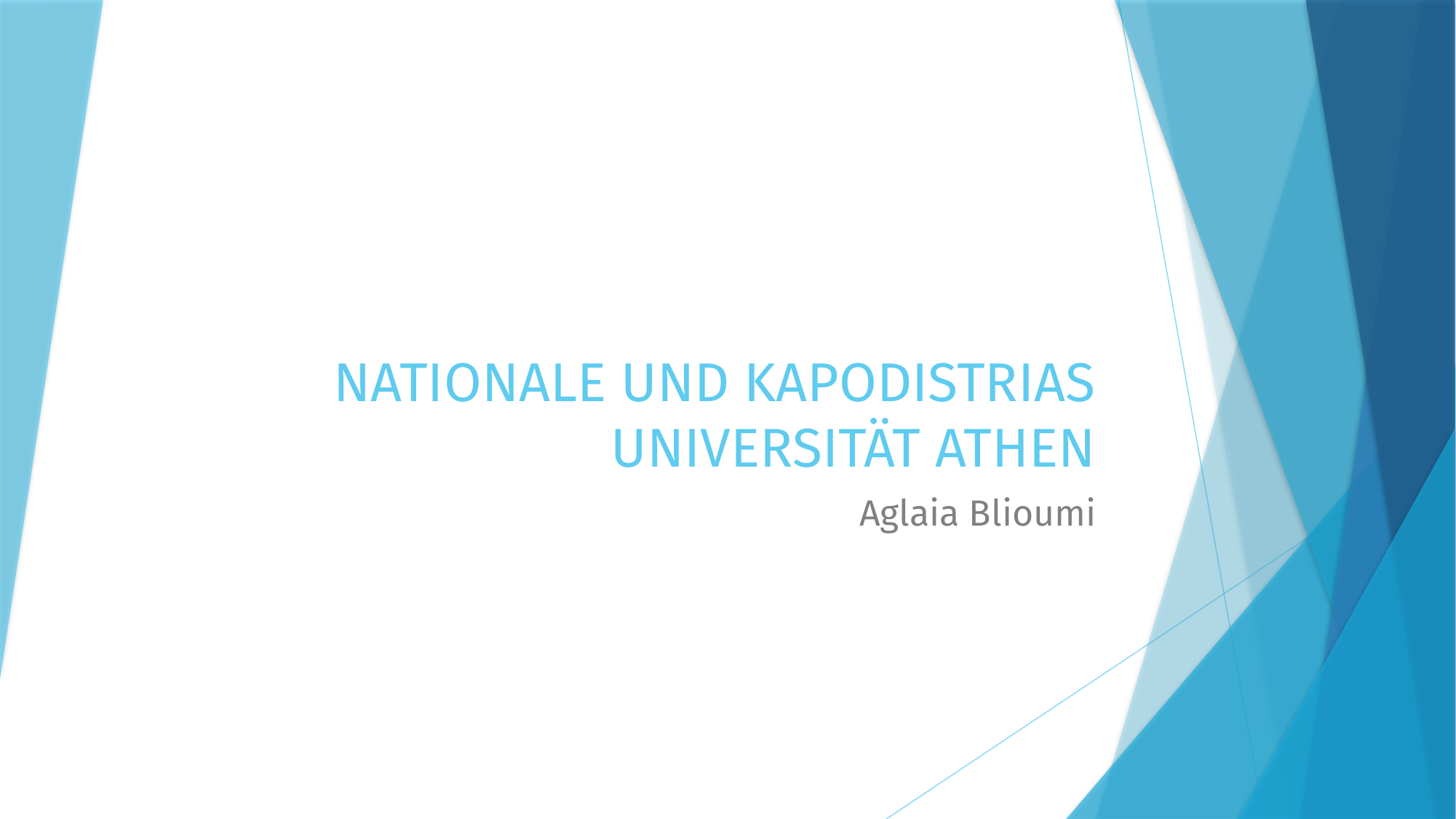

# NATIONALE UND KAPODISTRIAS UNIVERSITÄT ATHEN
Aglaia Blioumi